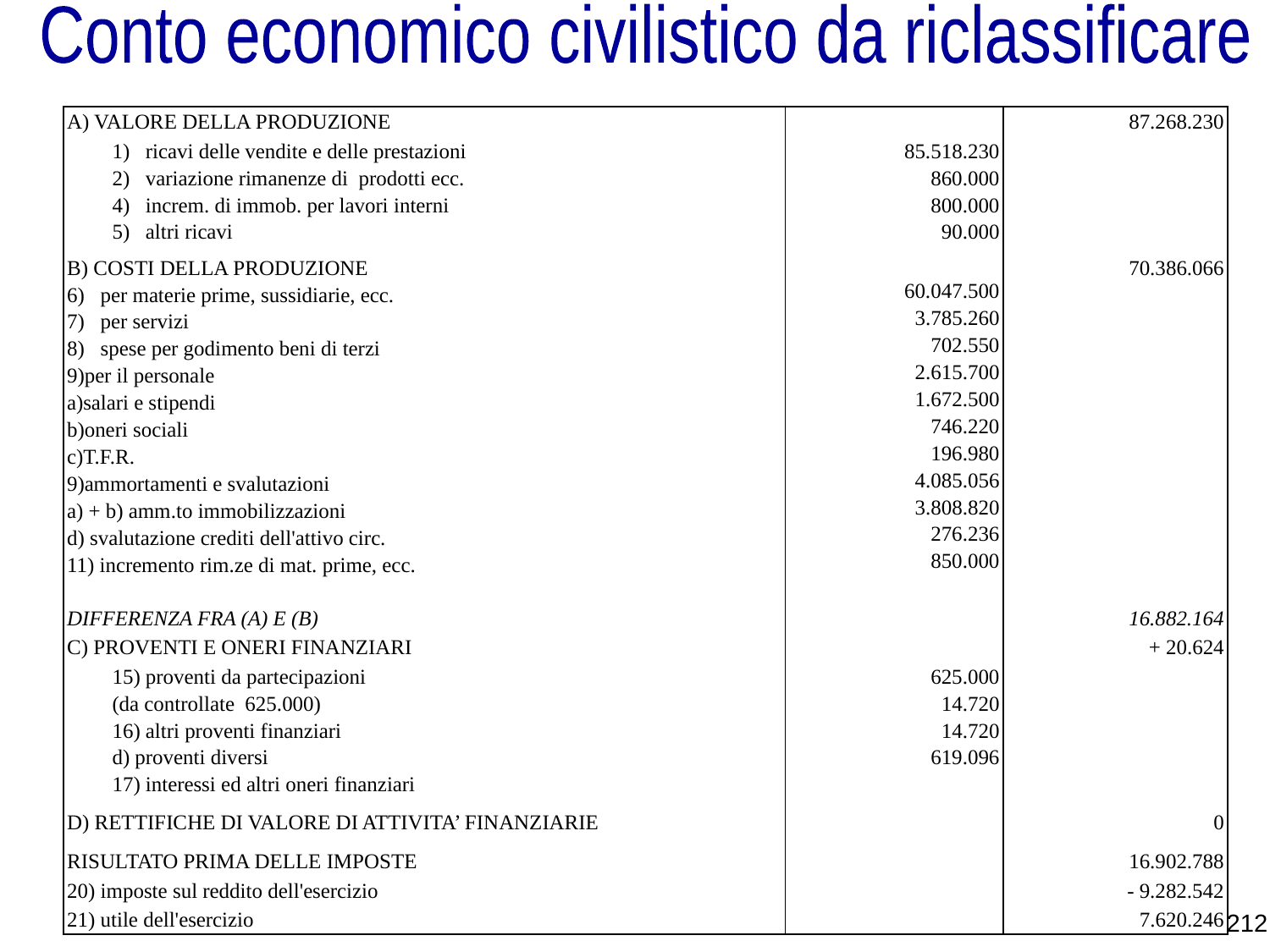

Conto economico civilistico da riclassificare
| A) VALORE DELLA PRODUZIONE |  | 87.268.230 |
| --- | --- | --- |
| 1) ricavi delle vendite e delle prestazioni 2) variazione rimanenze di prodotti ecc. 4) increm. di immob. per lavori interni 5) altri ricavi | 85.518.230 860.000 800.000 90.000 |  |
| B) COSTI DELLA PRODUZIONE 6) per materie prime, sussidiarie, ecc. 7) per servizi 8) spese per godimento beni di terzi per il personale salari e stipendi oneri sociali T.F.R. ammortamenti e svalutazioni a) + b) amm.to immobilizzazioni d) svalutazione crediti dell'attivo circ. 11) incremento rim.ze di mat. prime, ecc. | 60.047.500 3.785.260 702.550 2.615.700 1.672.500 746.220 196.980 4.085.056 3.808.820 276.236 850.000 | 70.386.066 |
| DIFFERENZA FRA (A) E (B) |  | 16.882.164 |
| C) PROVENTI E ONERI FINANZIARI |  | + 20.624 |
| 15) proventi da partecipazioni (da controllate 625.000) 16) altri proventi finanziari d) proventi diversi 17) interessi ed altri oneri finanziari | 625.000 14.720 14.720 619.096 |  |
| D) RETTIFICHE DI VALORE DI ATTIVITA’ FINANZIARIE |  | 0 |
| RISULTATO PRIMA DELLE IMPOSTE |  | 16.902.788 |
| 20) imposte sul reddito dell'esercizio |  | - 9.282.542 |
| 21) utile dell'esercizio |  | 7.620.246 |
212